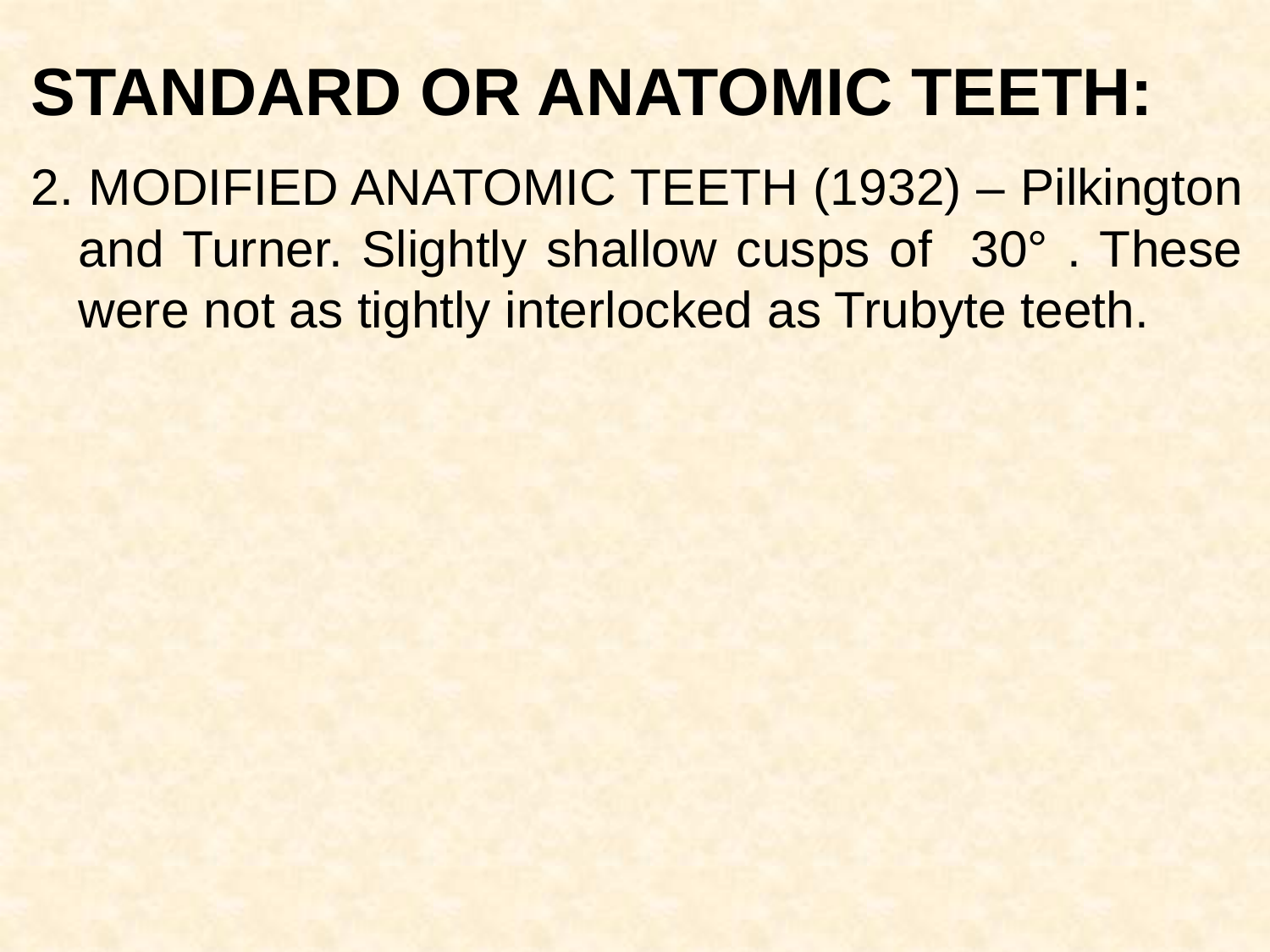

STANDARD OR ANATOMIC TEETH:
2. MODIFIED ANATOMIC TEETH (1932) – Pilkington and Turner. Slightly shallow cusps of  30° . These were not as tightly interlocked as Trubyte teeth.